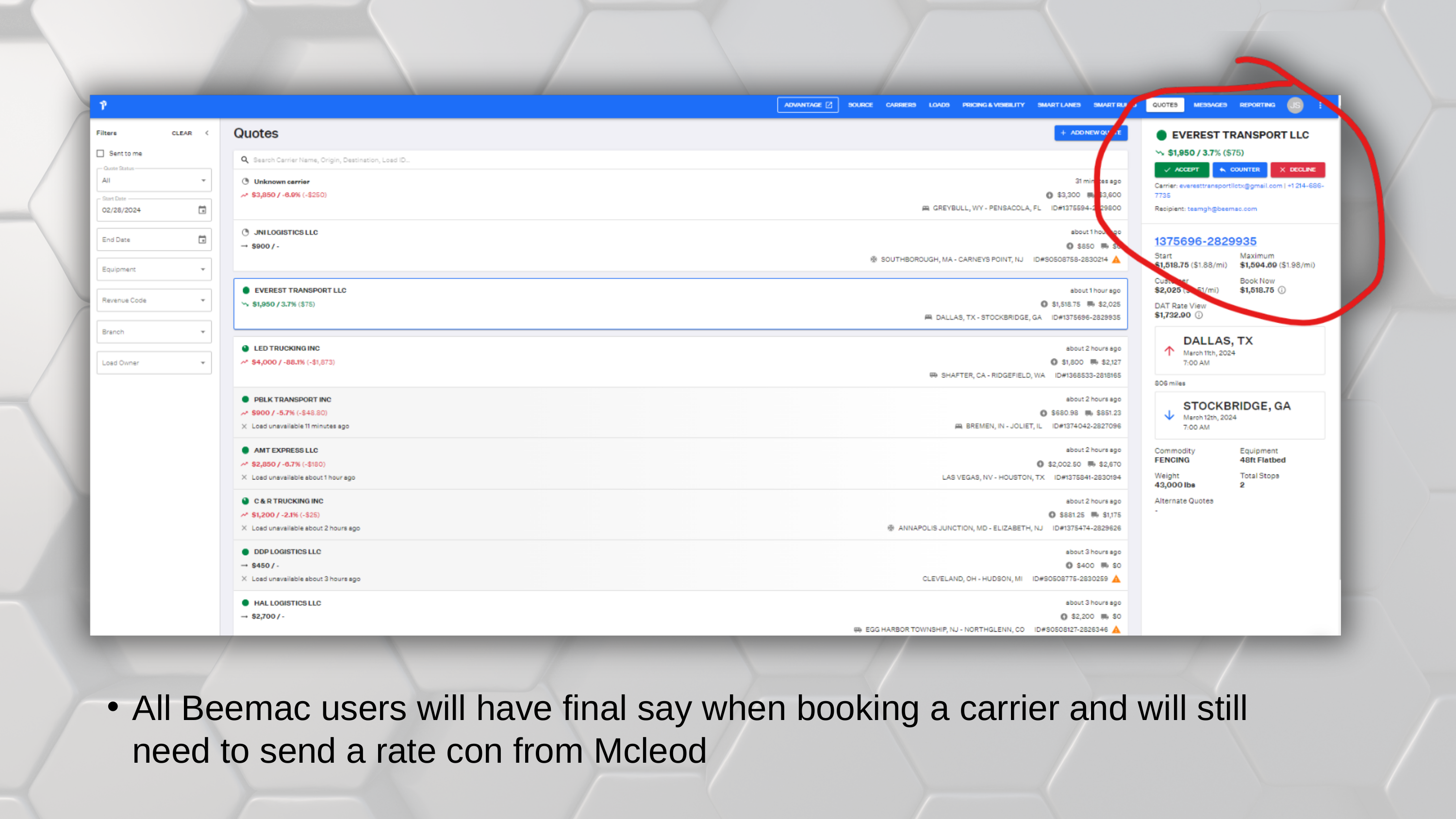

All Beemac users will have final say when booking a carrier and will still need to send a rate con from Mcleod